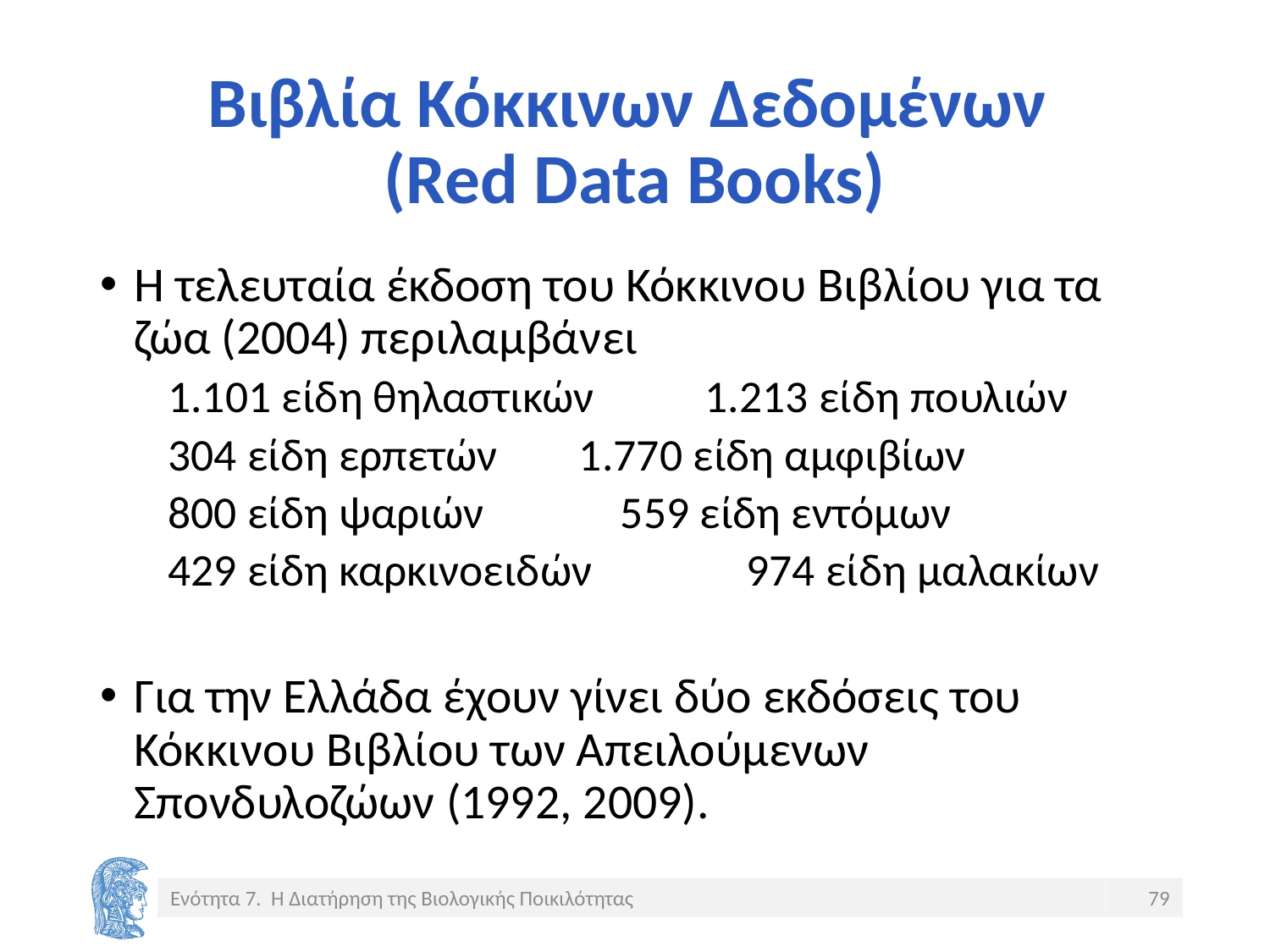

# Βιβλία Κόκκινων Δεδομένων (Red Data Books)
Η τελευταία έκδοση του Κόκκινου Βιβλίου για τα ζώα (2004) περιλαμβάνει
1.101 είδη θηλαστικών 		1.213 είδη πουλιών
304 είδη ερπετών 			1.770 είδη αμφιβίων
800 είδη ψαριών			    559 είδη εντόμων
429 είδη καρκινοειδών		    974 είδη μαλακίων

Για την Ελλάδα έχουν γίνει δύο εκδόσεις του Κόκκινου Βιβλίου των Απειλούμενων Σπονδυλοζώων (1992, 2009).

Ενότητα 7.  Η Διατήρηση της Βιολογικής Ποικιλότητας
79